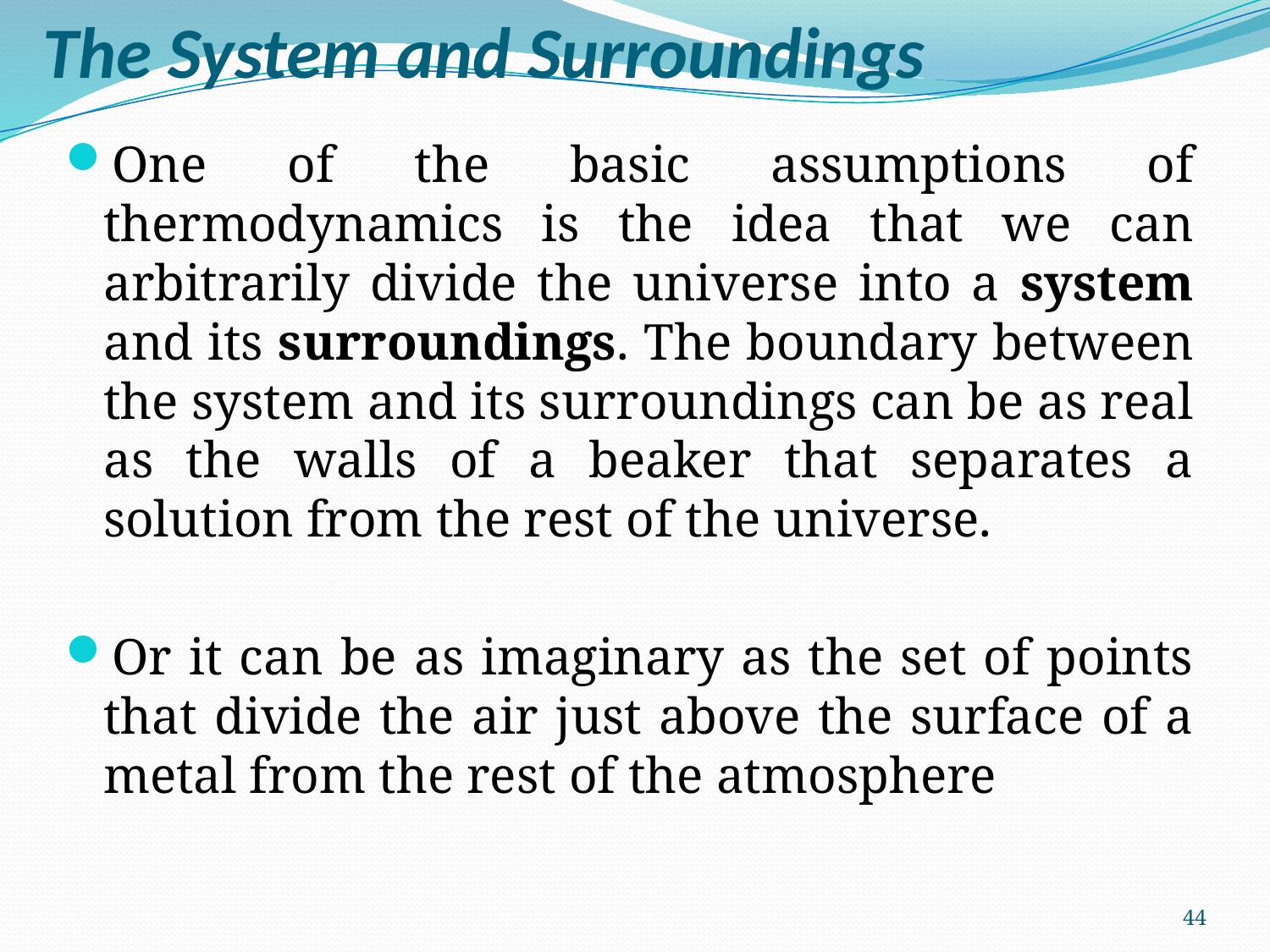

# The System and Surroundings
One of the basic assumptions of thermodynamics is the idea that we can arbitrarily divide the universe into a system and its surroundings. The boundary between the system and its surroundings can be as real as the walls of a beaker that separates a solution from the rest of the universe.

Or it can be as imaginary as the set of points that divide the air just above the surface of a metal from the rest of the atmosphere
44